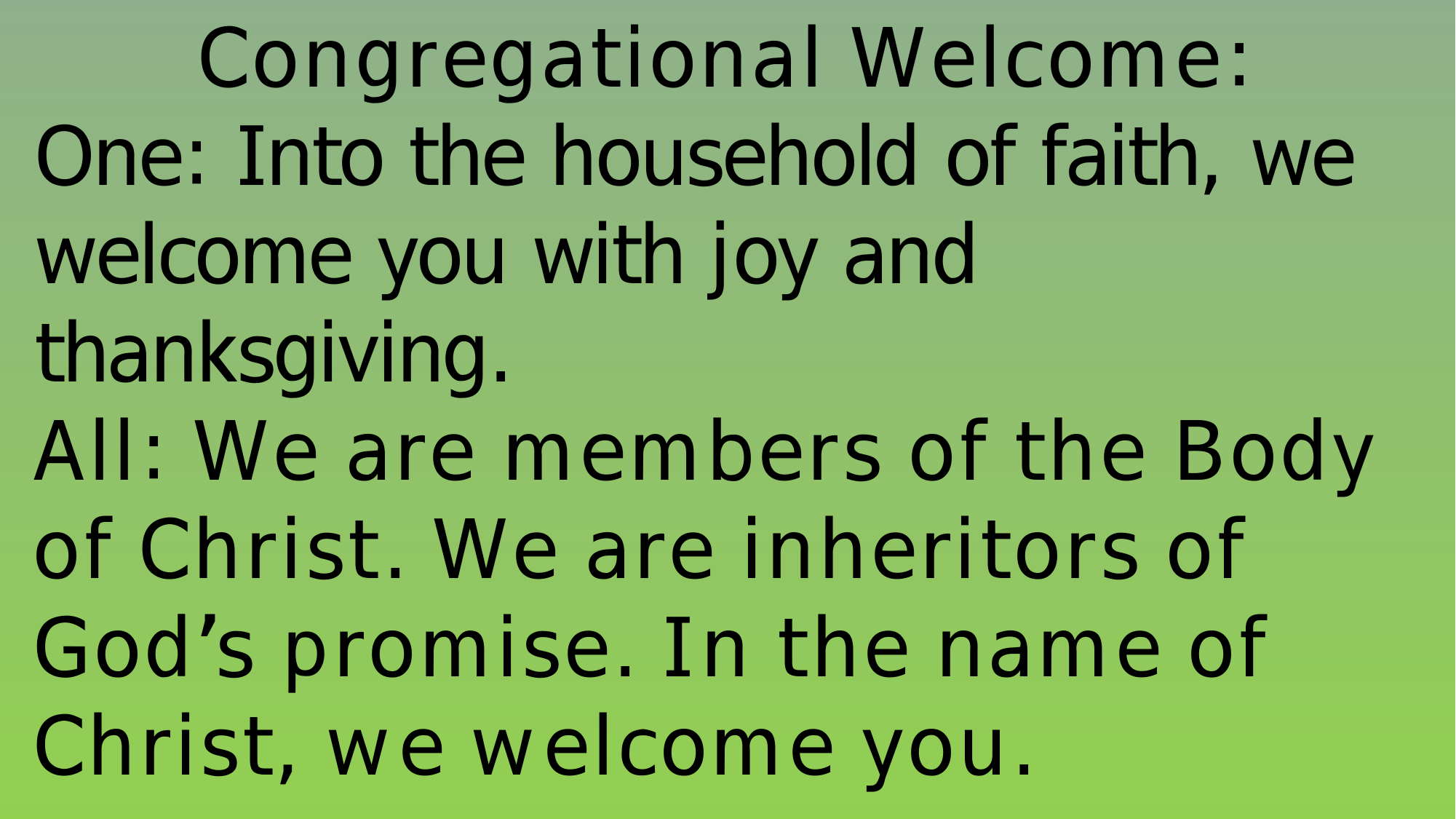

Congregational Welcome:
 One: Into the household of faith, we
 welcome you with joy and
 thanksgiving.
 All: We are members of the Body
 of Christ. We are inheritors of
 God’s promise. In the name of
 Christ, we welcome you.